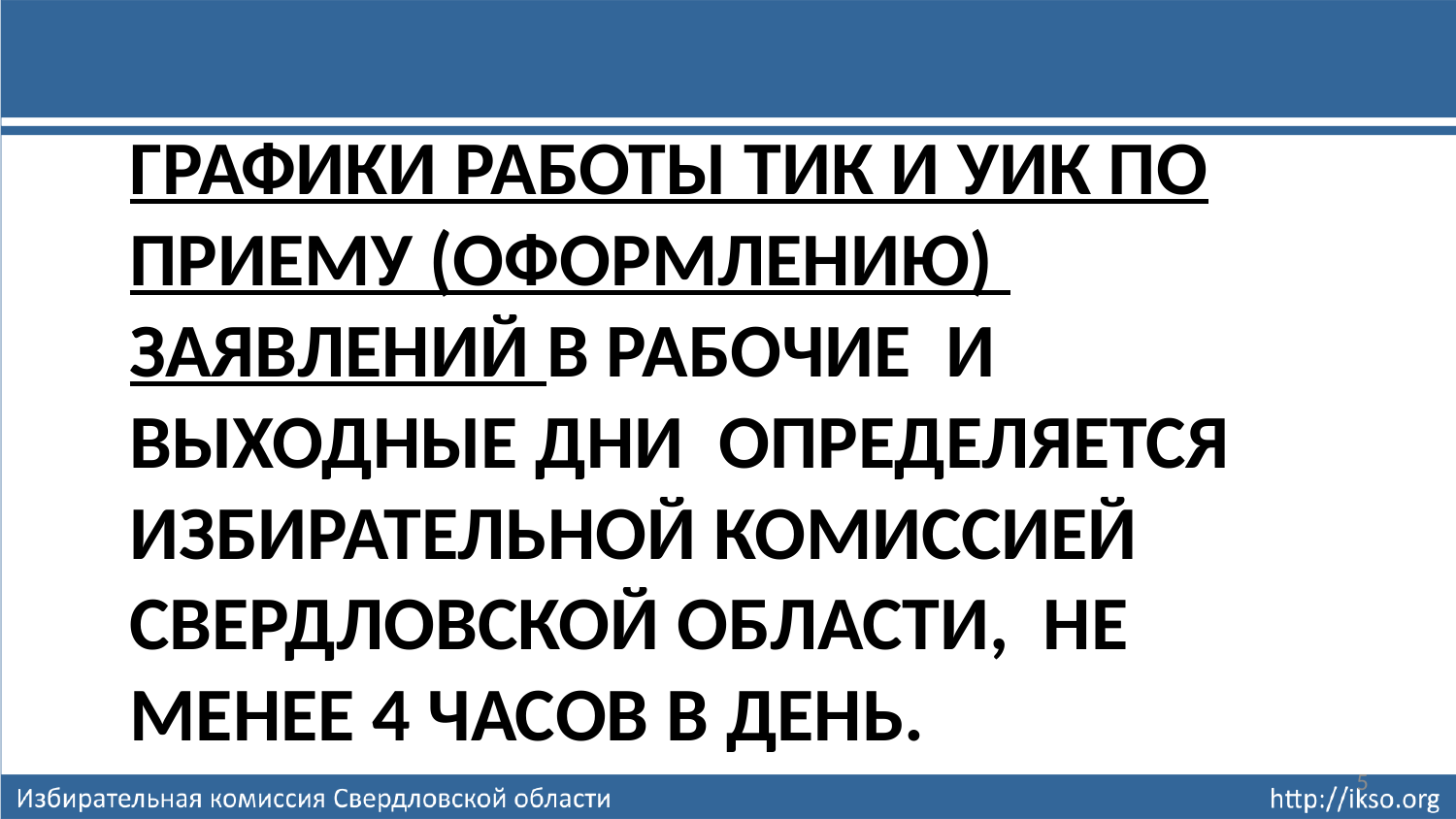

# Графики работы ТИК и УИК по приему (оформлению)  заявлений В рабочие  и выходные дни  определяется  ИЗБИРАТЕЛЬНОЙ КОМИССИЕЙ СВЕРДЛОВСКОЙ ОБЛАСТИ,  не менее 4 часов в день.
5